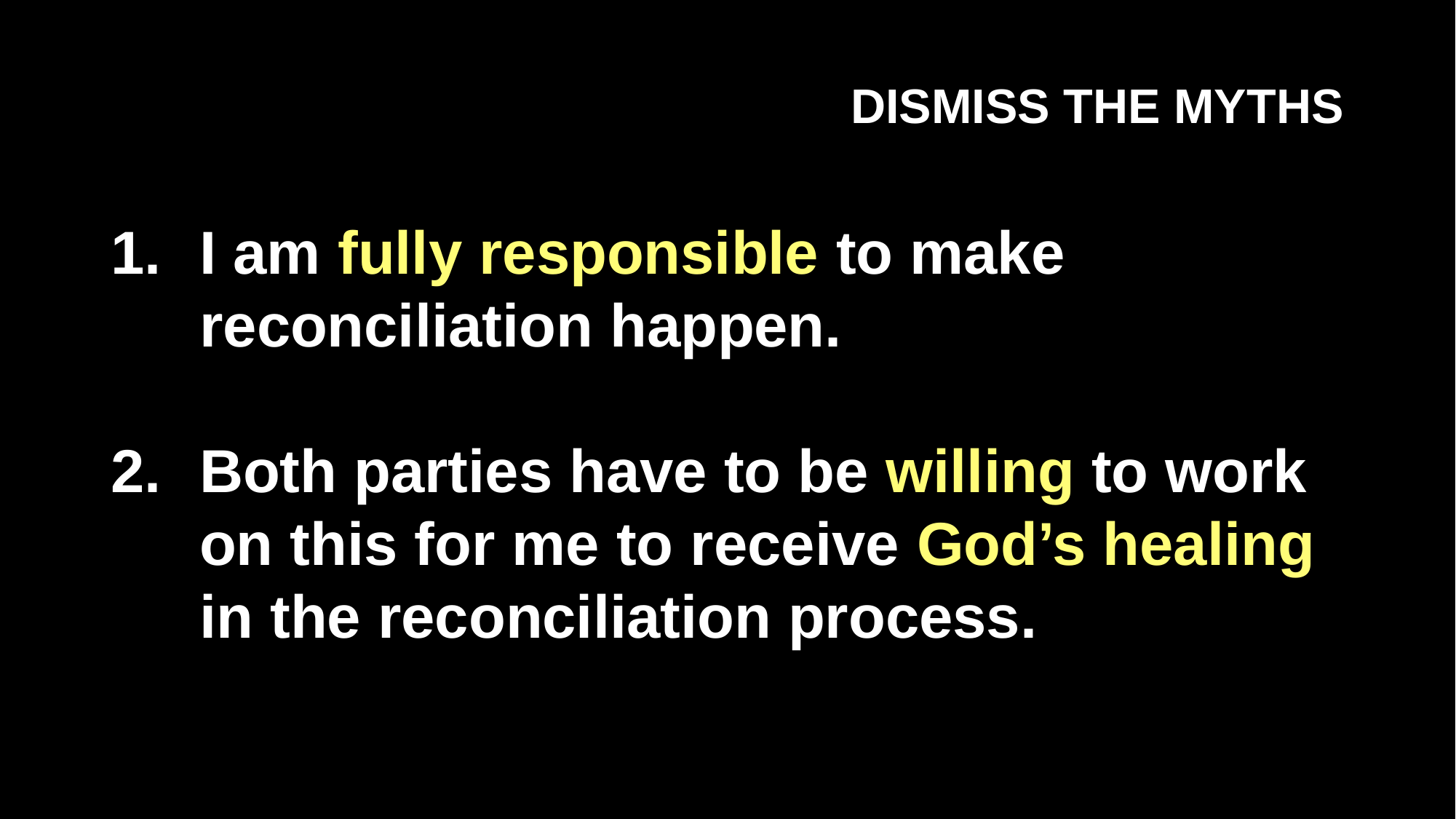

DISMISS THE MYTHS
I am fully responsible to make reconciliation happen.

Both parties have to be willing to work on this for me to receive God’s healing in the reconciliation process.